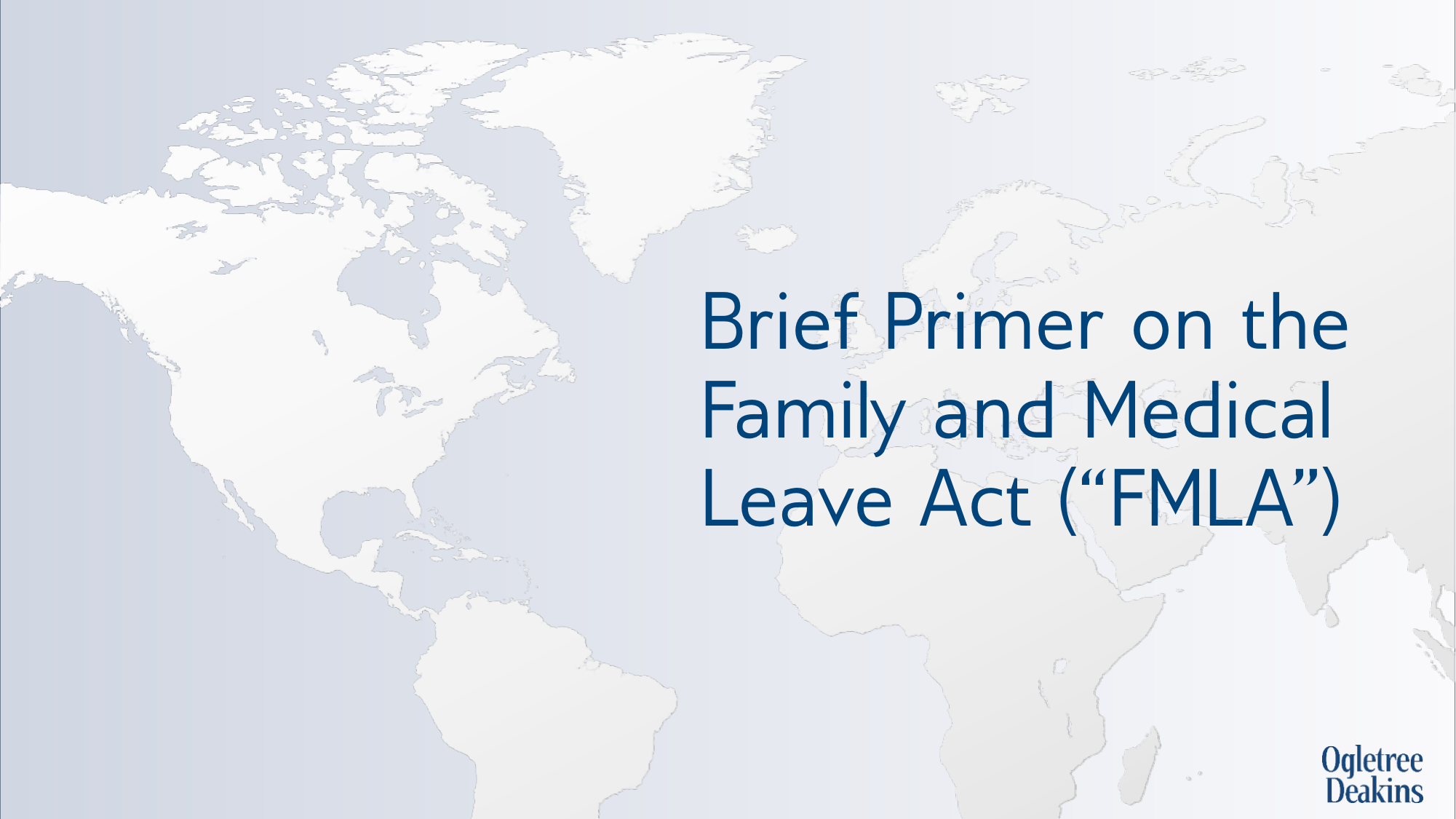

# Brief Primer on the Family and Medical Leave Act (“FMLA”)